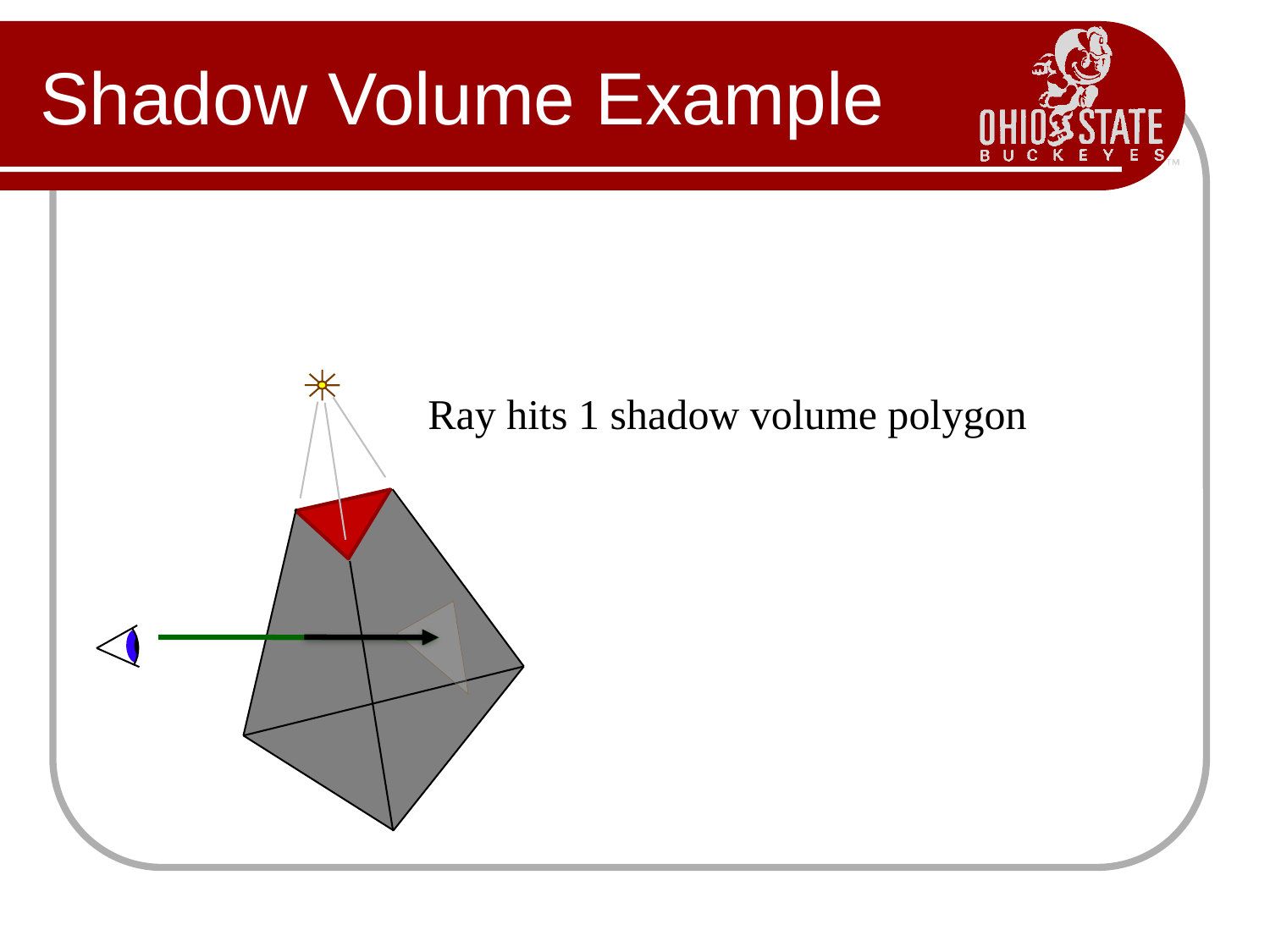

# Shadow Volume Example

Ray hits 1 shadow volume polygon